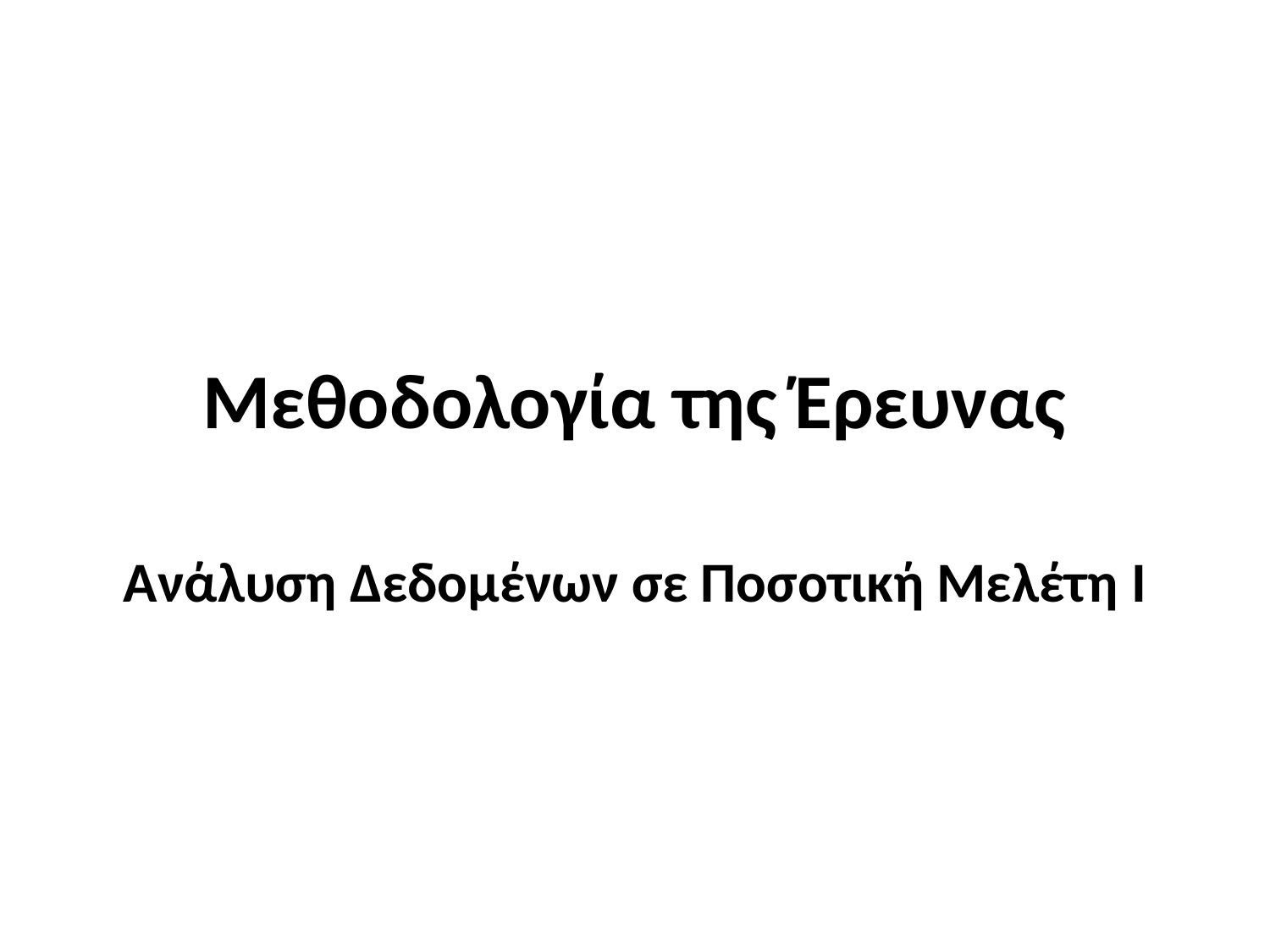

# Μεθοδολογία της Έρευνας
Ανάλυση Δεδομένων σε Ποσοτική Μελέτη I